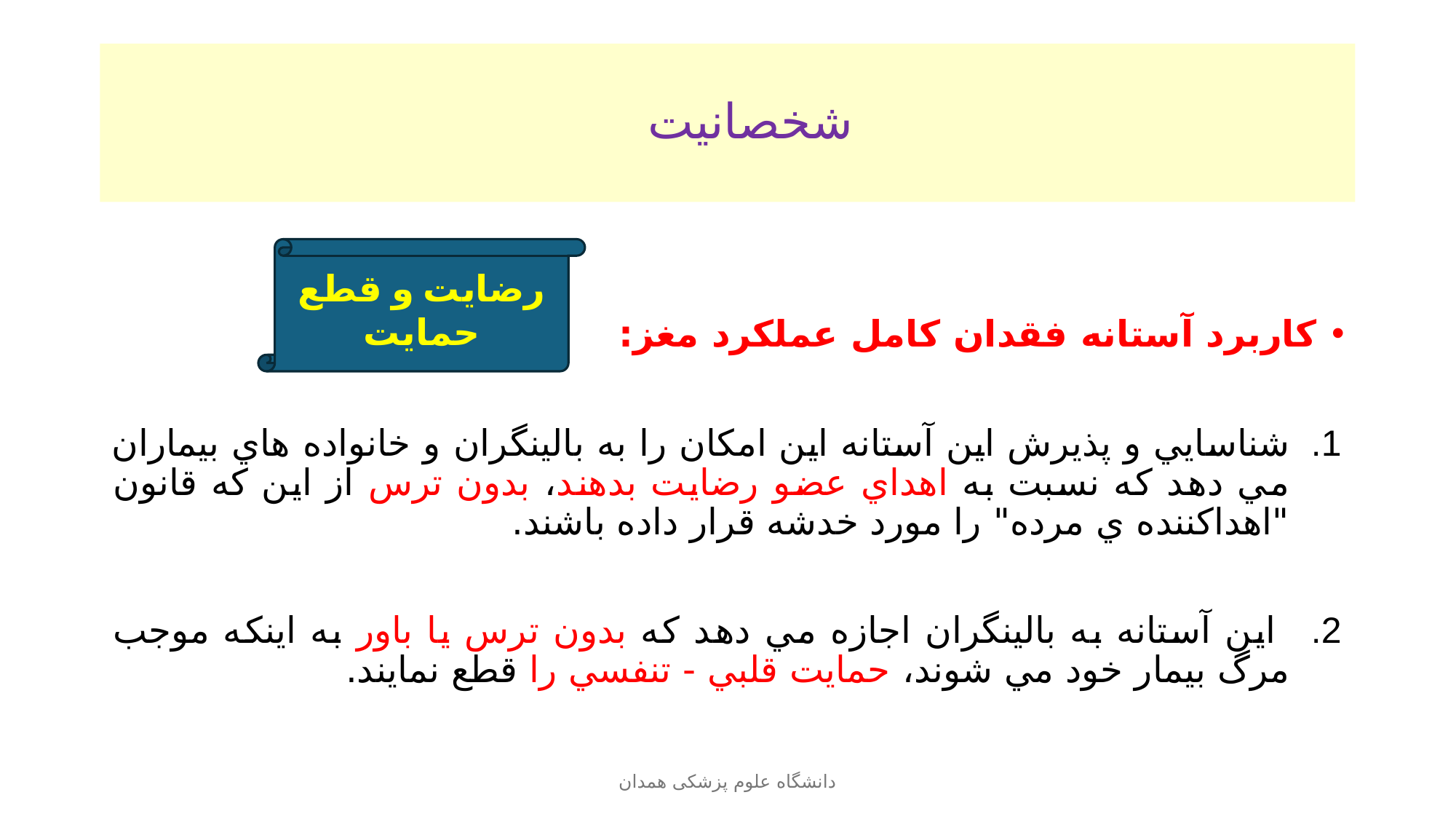

# شخصانيت

کاربرد آستانه فقدان كامل عملكرد مغز:

شناسايي و پذيرش اين آستانه اين امكان را به بالينگران و خانواده هاي بيماران مي دهد كه نسبت به اهداي عضو رضايت بدهند، بدون ترس از اين كه قانون "اهداكننده ي مرده" را مورد خدشه قرار داده باشند.

 اين آستانه به بالينگران اجازه مي دهد كه بدون ترس يا باور به اينكه موجب مرگ بيمار خود مي شوند، حمايت قلبي - تنفسي را قطع نمايند.

رضایت و قطع حمایت
دانشگاه علوم پزشکی همدان